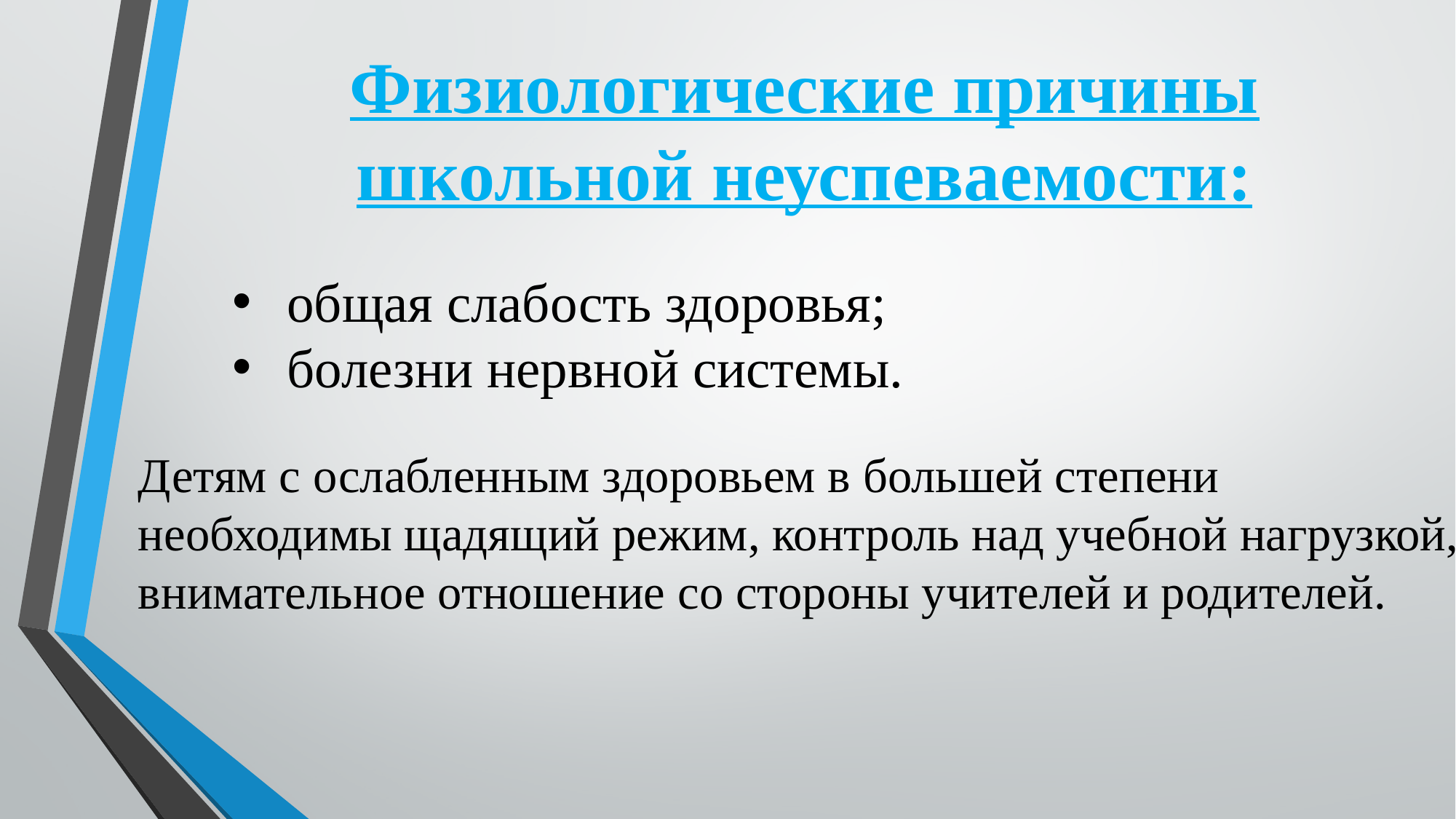

# Физиологические причины школьной неуспеваемости:
общая слабость здоровья;
болезни нервной системы.
Детям с ослабленным здоровьем в большей степени необходимы щадящий режим, контроль над учебной нагрузкой, внимательное отношение со стороны учителей и родителей.